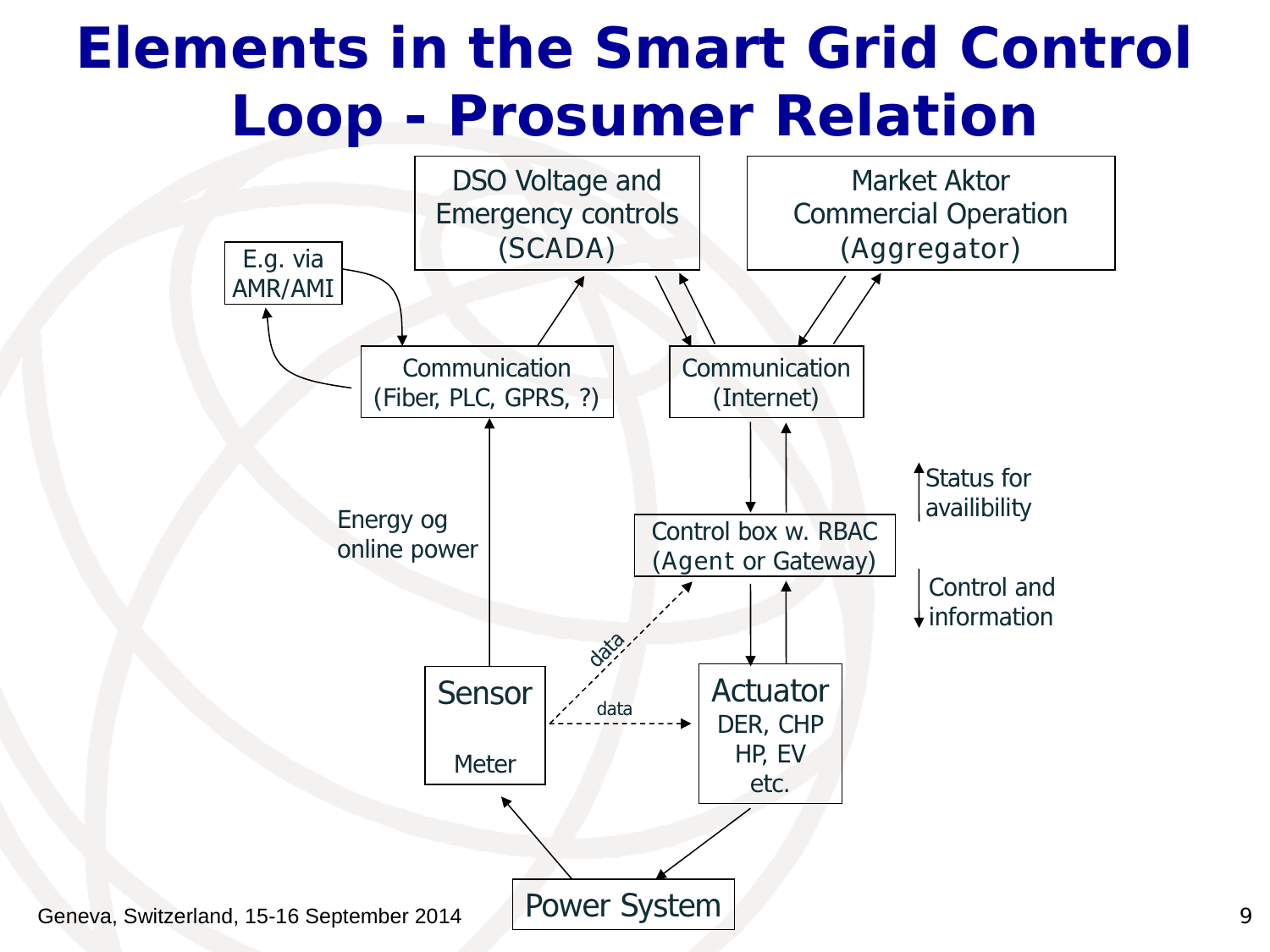

# Elements in the Smart Grid Control Loop - Prosumer Relation
DSO Voltage and
Emergency controls (SCADA)
Market Aktor
Commercial Operation
(Aggregator)
E.g. via AMR/AMI

Communication
(Fiber, PLC, GPRS, ?)
Communication
(Internet)

Status for availibility

Energy og
online power
Control box w. RBAC
(Agent or Gateway)
Control and information

data
data

Actuator
DER, CHP
HP, EV
etc.
Sensor

Meter

Power System
Geneva, Switzerland, 15-16 September 2014
9